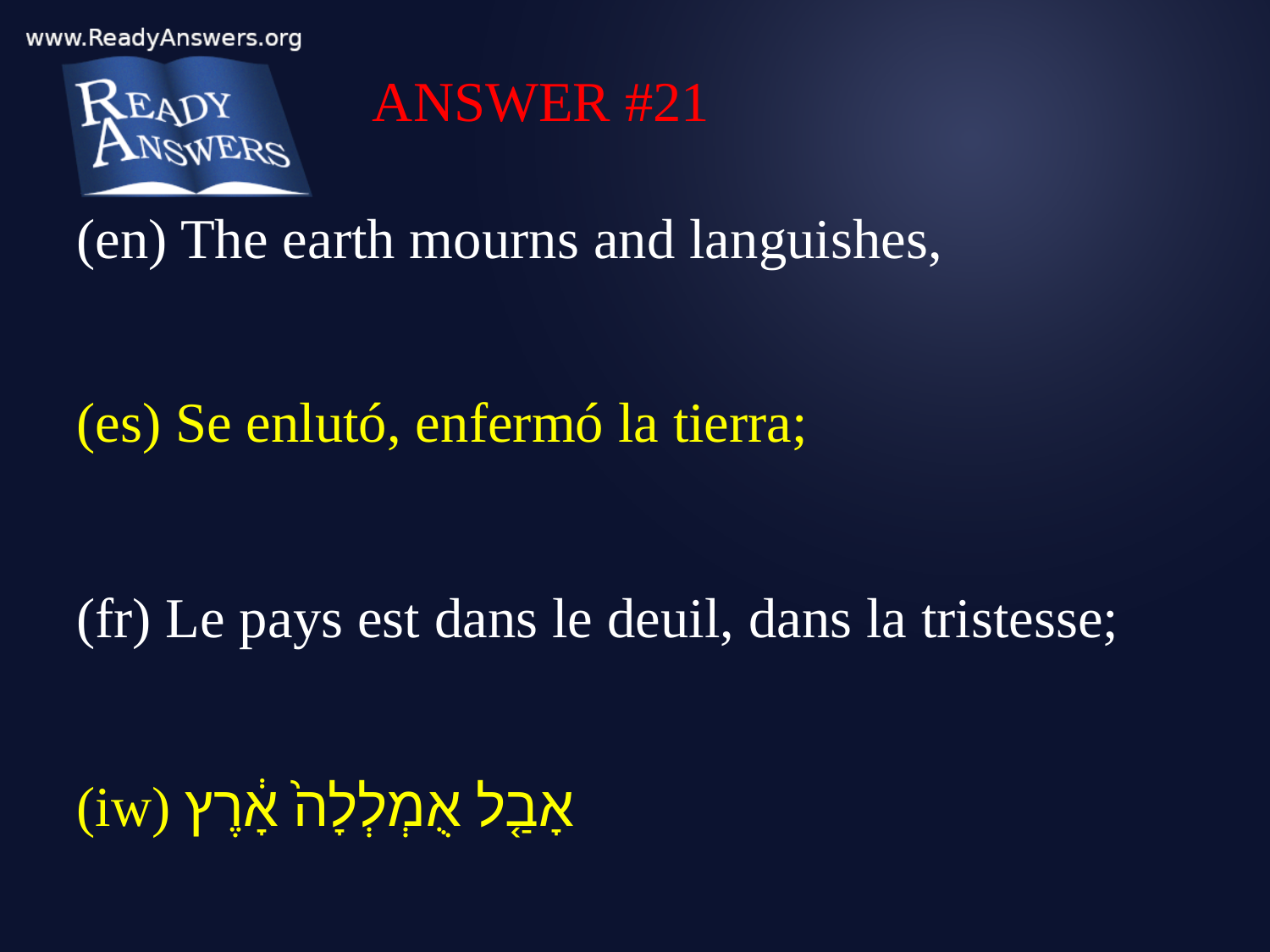

ANSWER #21
(en) The earth mourns and languishes,
(es) Se enlutó, enfermó la tierra;
(fr) Le pays est dans le deuil, dans la tristesse;
(iw) אָבַ֤ל אֻמְלְלָה֙ אָ֔רֶץ